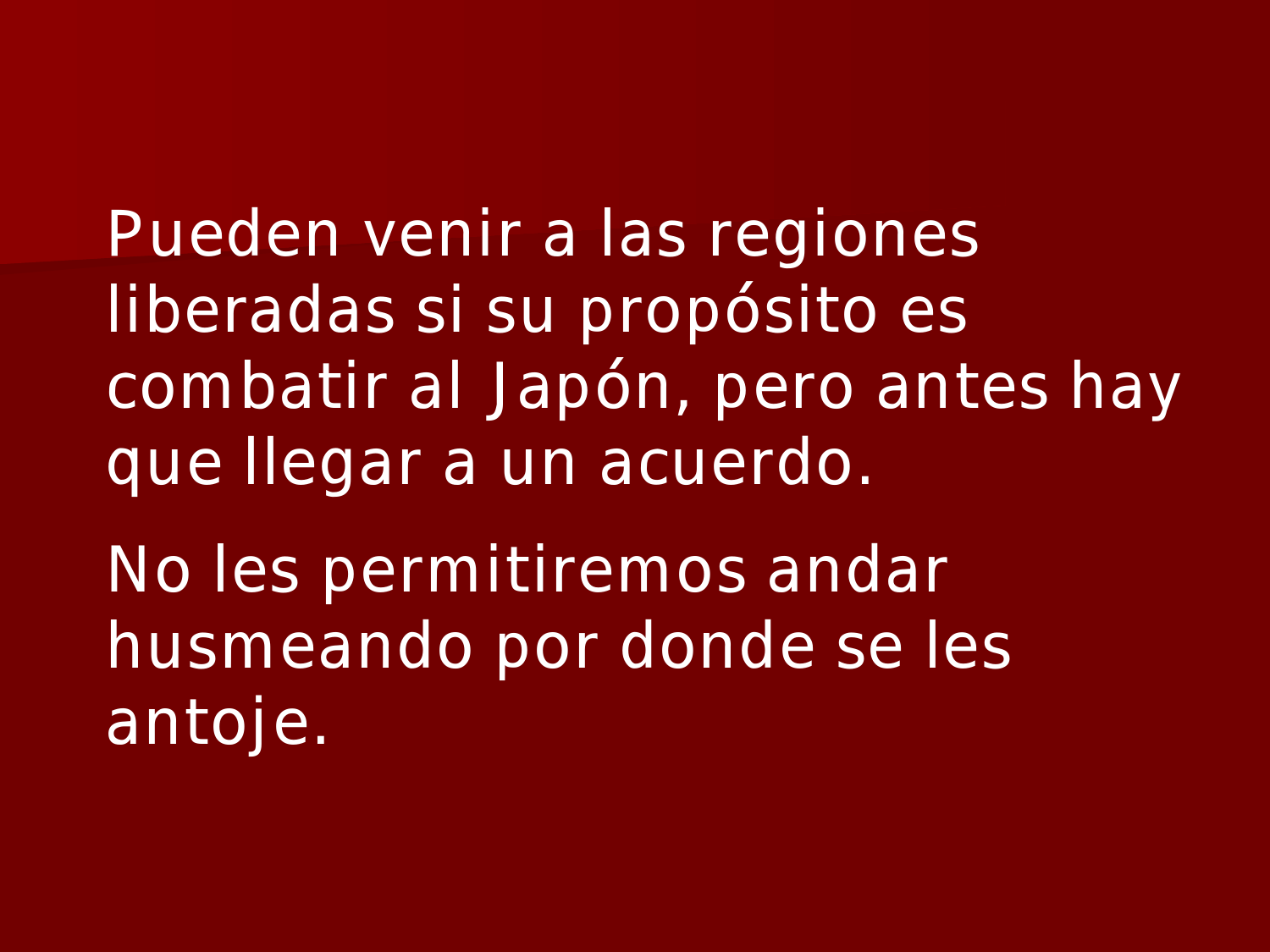

Pueden venir a las regiones liberadas si su propósito es combatir al Japón, pero antes hay que llegar a un acuerdo.
No les permitiremos andar husmeando por donde se les antoje.